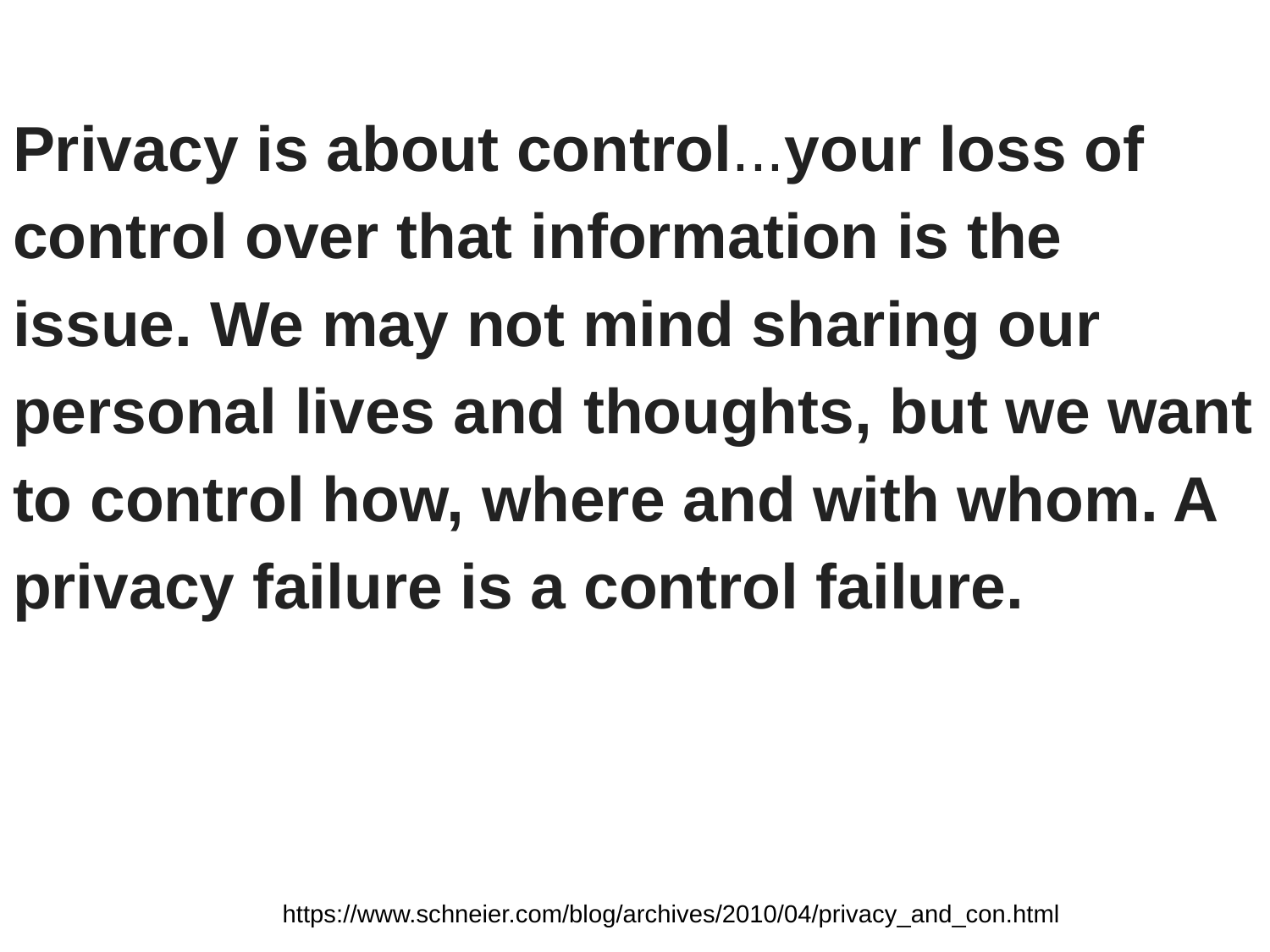

Privacy is about control...your loss of control over that information is the issue. We may not mind sharing our personal lives and thoughts, but we want to control how, where and with whom. A privacy failure is a control failure.

https://www.schneier.com/blog/archives/2010/04/privacy_and_con.html